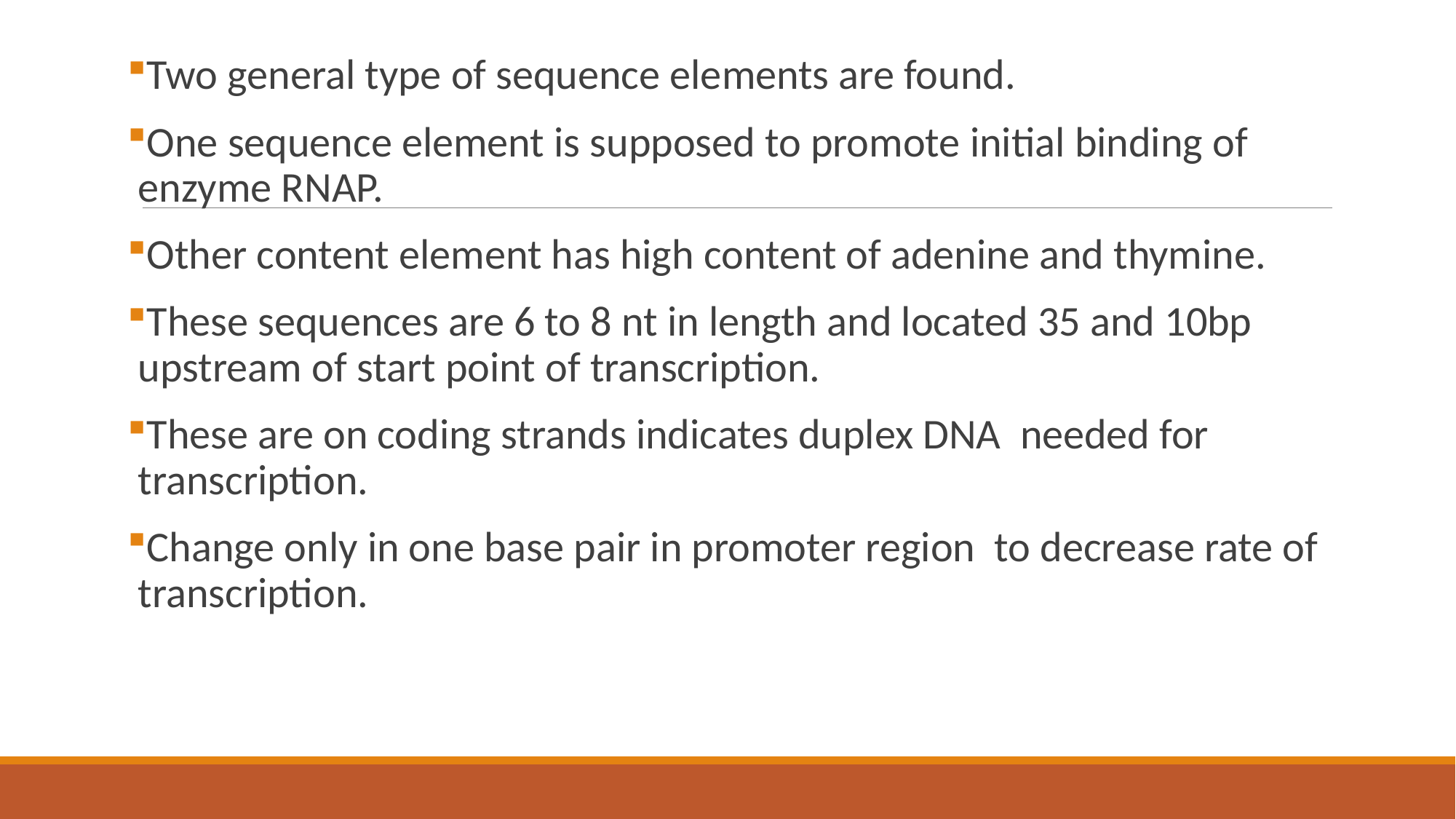

Two general type of sequence elements are found.
One sequence element is supposed to promote initial binding of  enzyme RNAP.
Other content element has high content of adenine and thymine.
These sequences are 6 to 8 nt in length and located 35 and 10bp upstream of start point of transcription.
These are on coding strands indicates duplex DNA  needed for transcription.
Change only in one base pair in promoter region  to decrease rate of transcription.